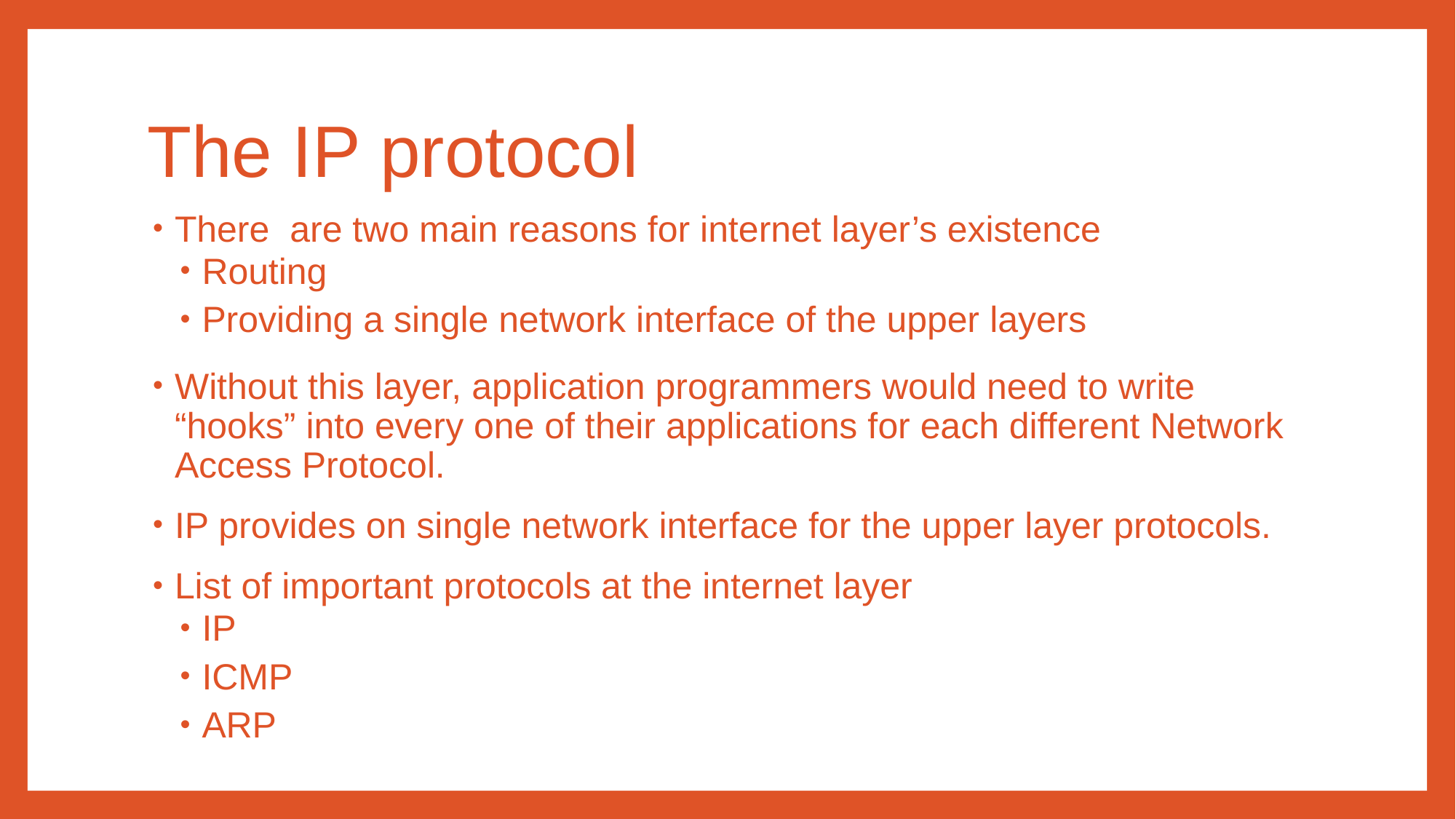

# The IP protocol
There  are two main reasons for internet layer’s existence
Routing
Providing a single network interface of the upper layers
Without this layer, application programmers would need to write “hooks” into every one of their applications for each different Network Access Protocol.
IP provides on single network interface for the upper layer protocols.
List of important protocols at the internet layer
IP
ICMP
ARP